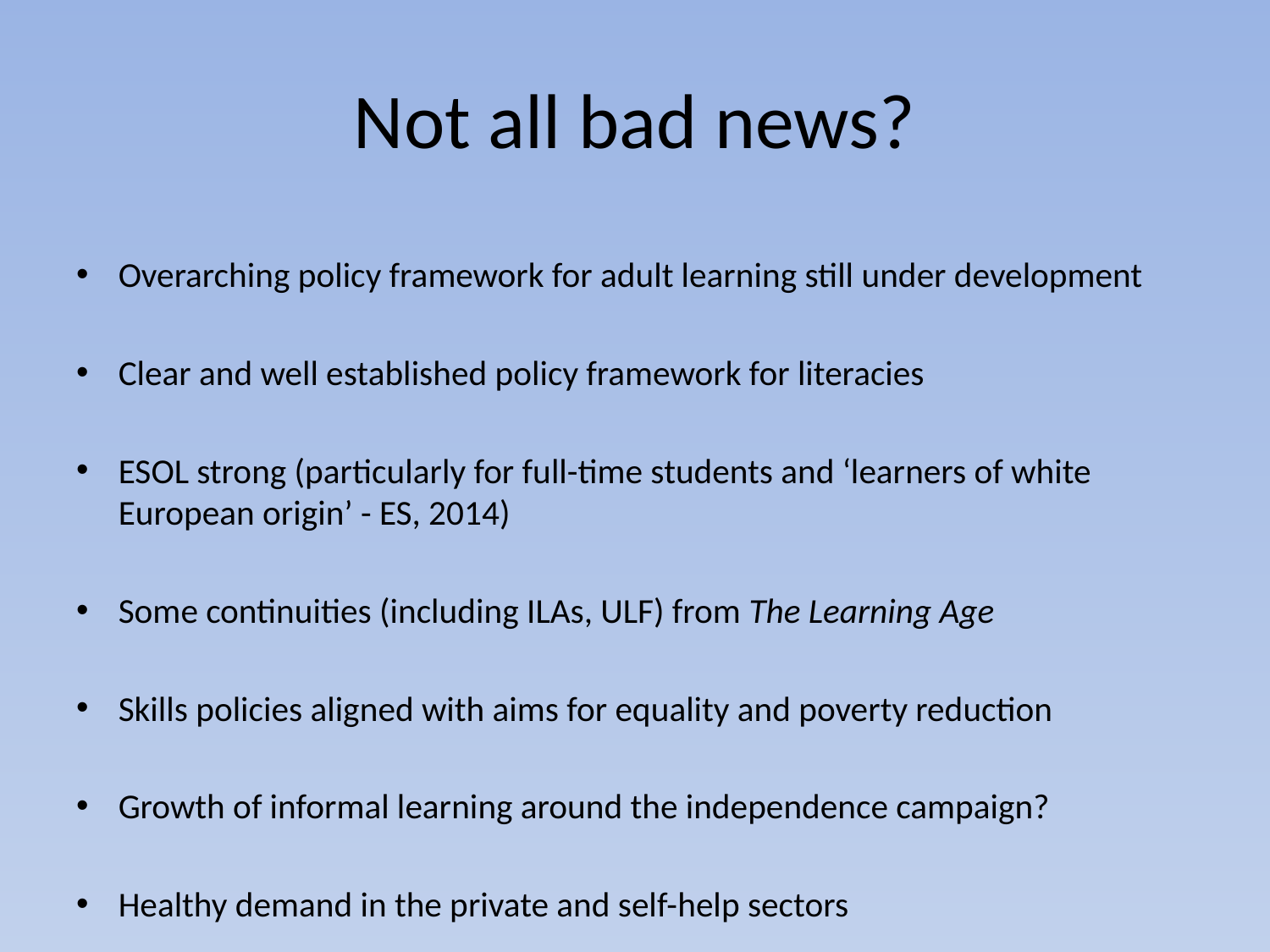

# Not all bad news?
Overarching policy framework for adult learning still under development

Clear and well established policy framework for literacies

ESOL strong (particularly for full-time students and ‘learners of white European origin’ - ES, 2014)

Some continuities (including ILAs, ULF) from The Learning Age

Skills policies aligned with aims for equality and poverty reduction

Growth of informal learning around the independence campaign?

Healthy demand in the private and self-help sectors